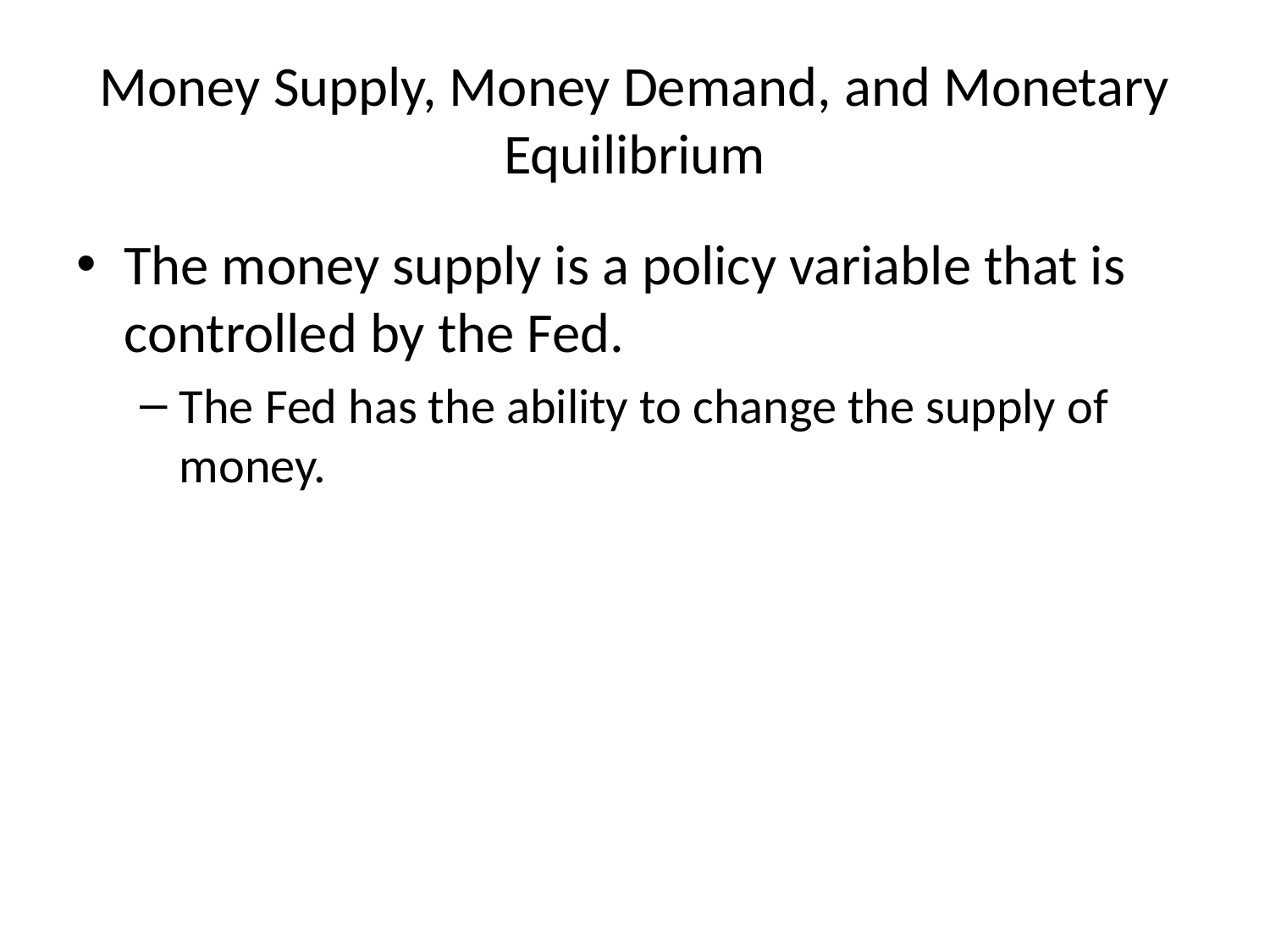

# Money Supply, Money Demand, and Monetary Equilibrium
The money supply is a policy variable that is controlled by the Fed.
The Fed has the ability to change the supply of money.